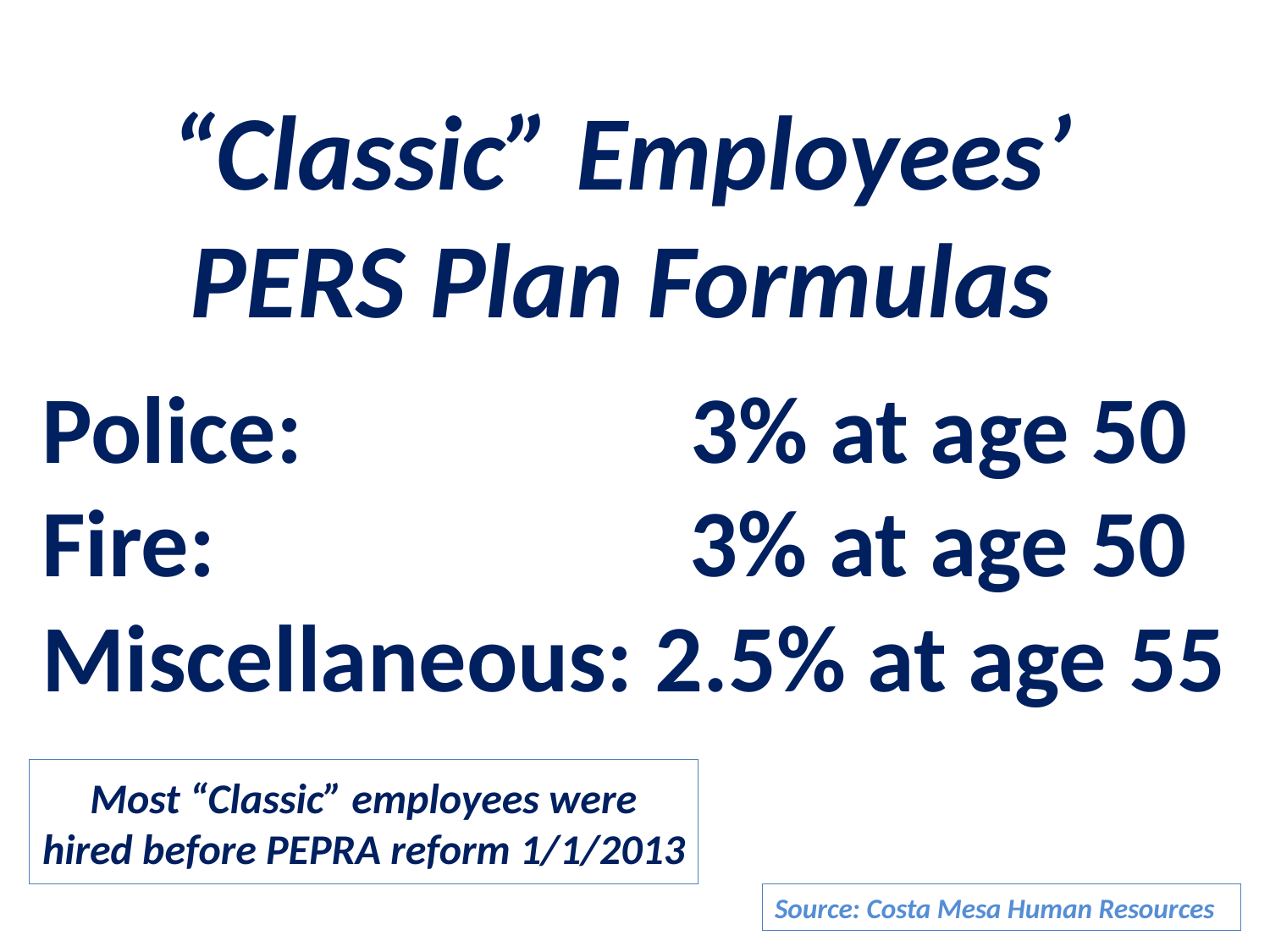

“Classic” Employees’ PERS Plan Formulas
Police:                  3% at age 50
Fire:                      3% at age 50
Miscellaneous: 2.5% at age 55
Most “Classic” employees were hired before PEPRA reform 1/1/2013
Source: Costa Mesa Human Resources